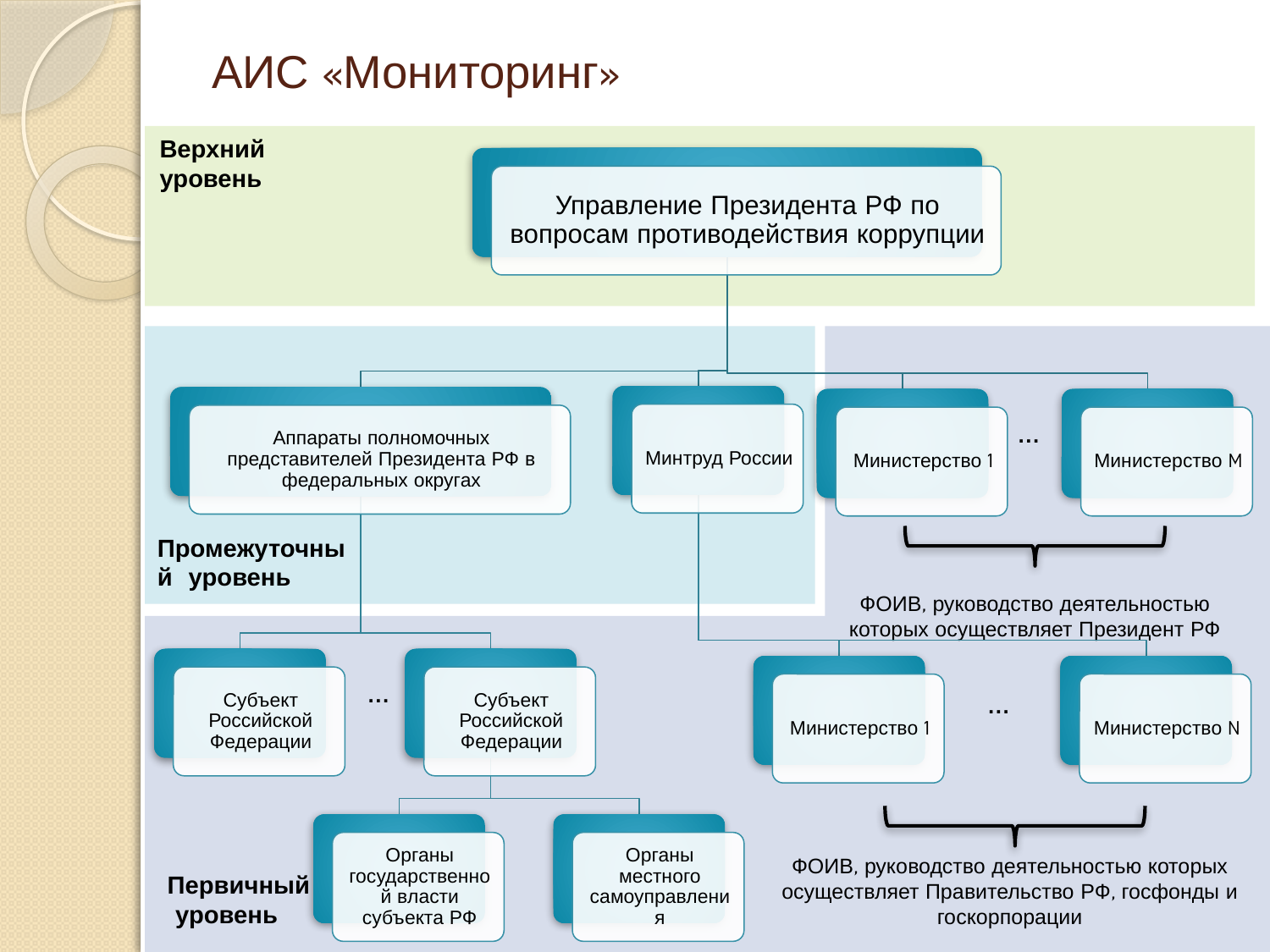

# АИС «Мониторинг»

Верхний уровень
Управление Президента РФ по вопросам противодействия коррупции
Аппараты полномочных представителей Президента РФ в федеральных округах
Субъект Российской Федерации
Субъект Российской Федерации
Органы государственной власти субъекта РФ
Органы местного самоуправления
Минтруд России
Министерство 1
Министерство N
Министерство 1
Министерство M

…

Промежуточный  уровень
ФОИВ, руководство деятельностью которых осуществляет Президент РФ

…
…

ФОИВ, руководство деятельностью которых осуществляет Правительство РФ, госфонды и госкорпорации
Первичный  уровень